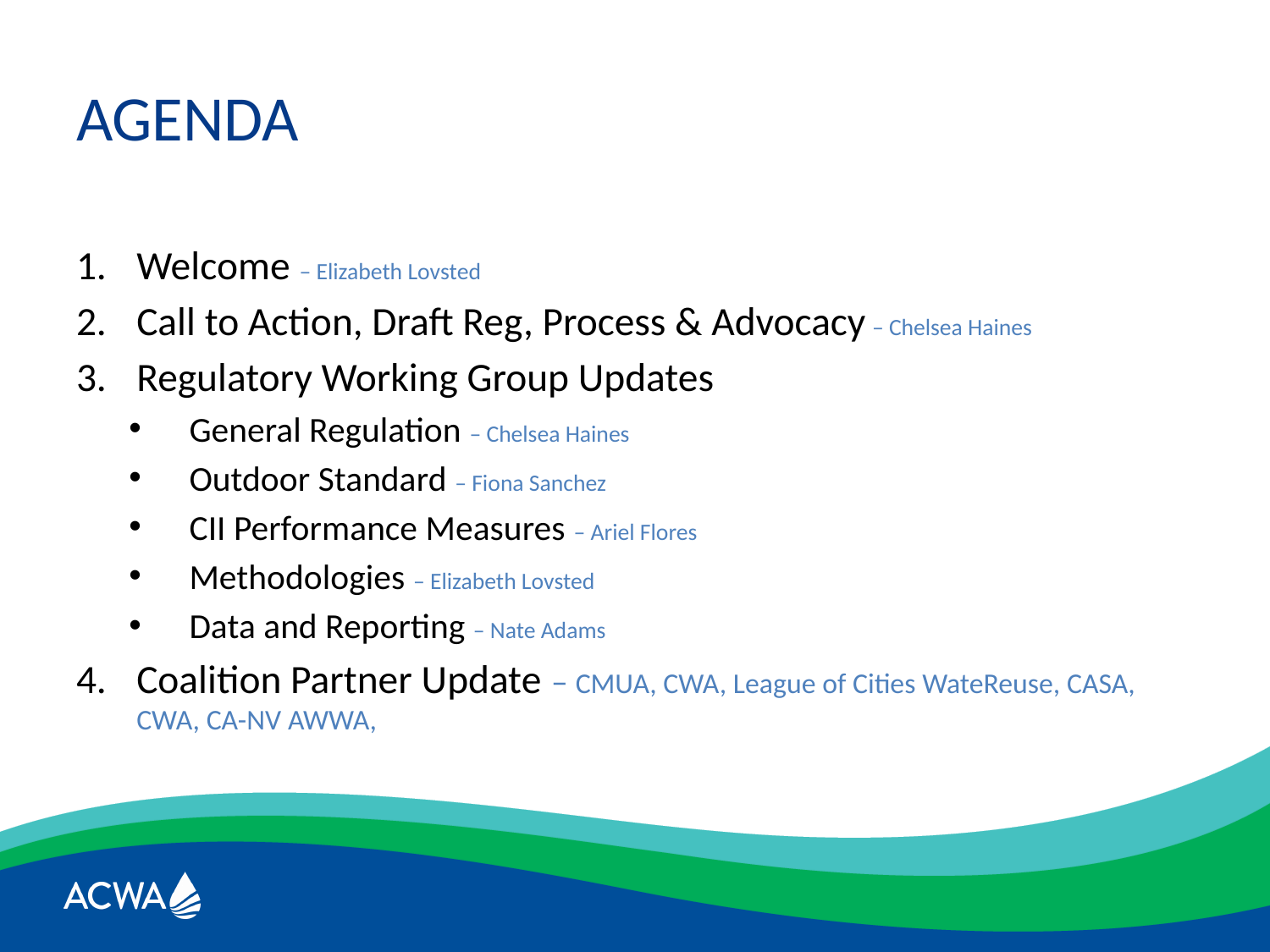

# AGENDA
Welcome – Elizabeth Lovsted
Call to Action, Draft Reg, Process & Advocacy – Chelsea Haines
Regulatory Working Group Updates
General Regulation – Chelsea Haines
Outdoor Standard – Fiona Sanchez
CII Performance Measures – Ariel Flores
Methodologies – Elizabeth Lovsted
Data and Reporting – Nate Adams
Coalition Partner Update – CMUA, CWA, League of Cities WateReuse, CASA, CWA, CA-NV AWWA,